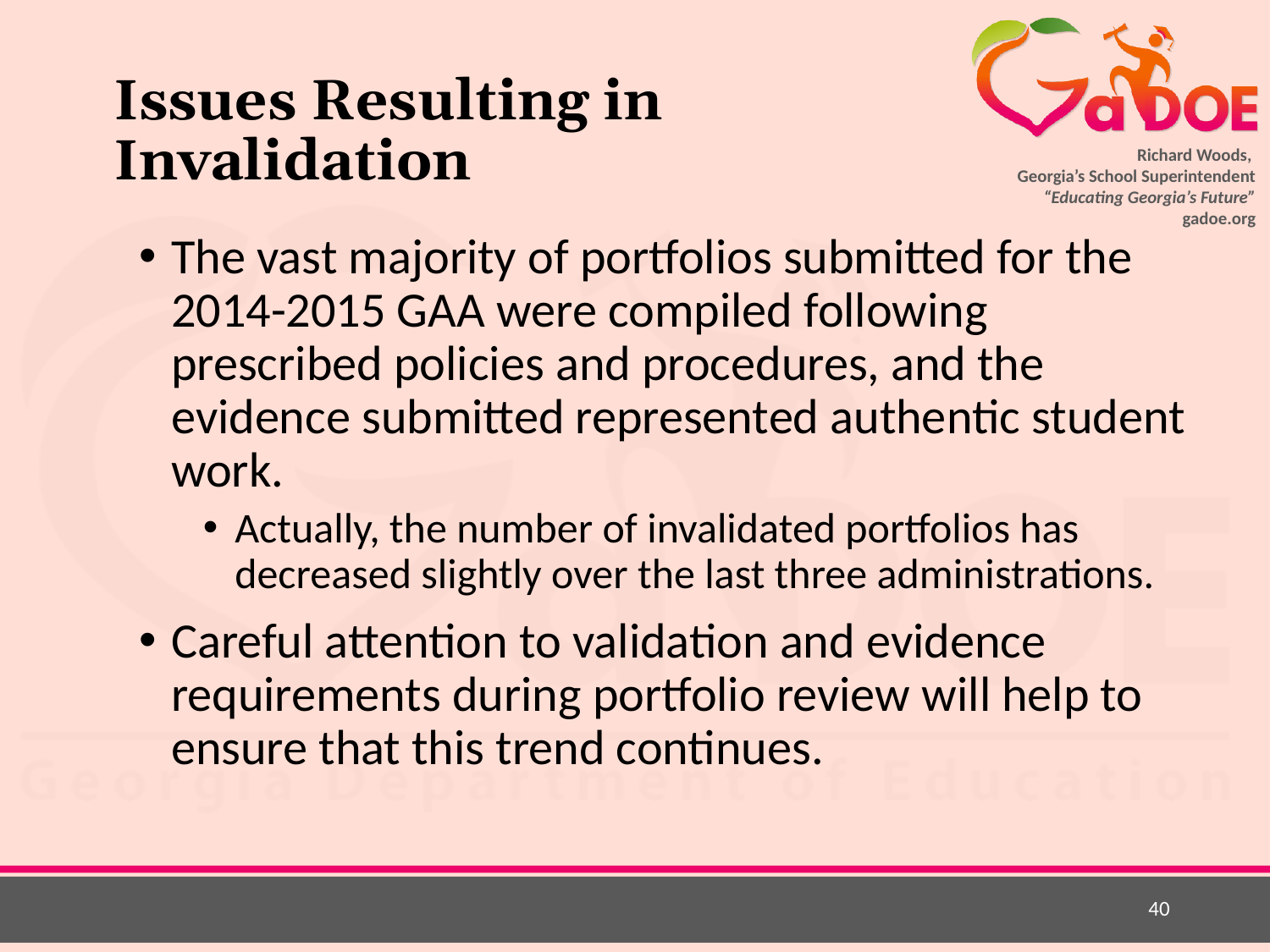

# Issues Resulting in Invalidation
The vast majority of portfolios submitted for the 2014-2015 GAA were compiled following prescribed policies and procedures, and the evidence submitted represented authentic student work.
Actually, the number of invalidated portfolios has decreased slightly over the last three administrations.
Careful attention to validation and evidence requirements during portfolio review will help to ensure that this trend continues.

40